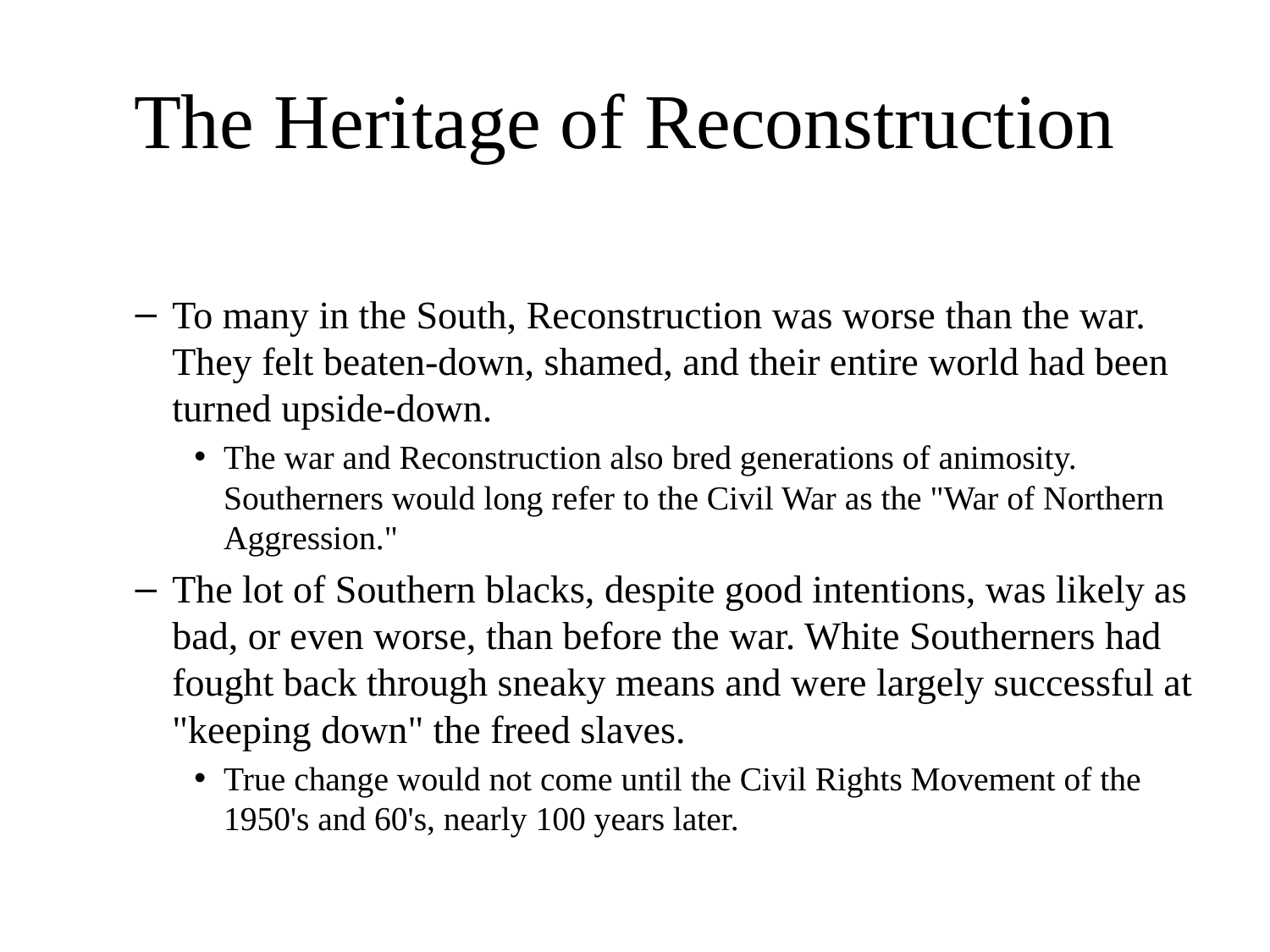

# The Heritage of Reconstruction

To many in the South, Reconstruction was worse than the war. They felt beaten-down, shamed, and their entire world had been turned upside-down.
The war and Reconstruction also bred generations of animosity. Southerners would long refer to the Civil War as the "War of Northern Aggression."
The lot of Southern blacks, despite good intentions, was likely as bad, or even worse, than before the war. White Southerners had fought back through sneaky means and were largely successful at "keeping down" the freed slaves.
True change would not come until the Civil Rights Movement of the 1950's and 60's, nearly 100 years later.